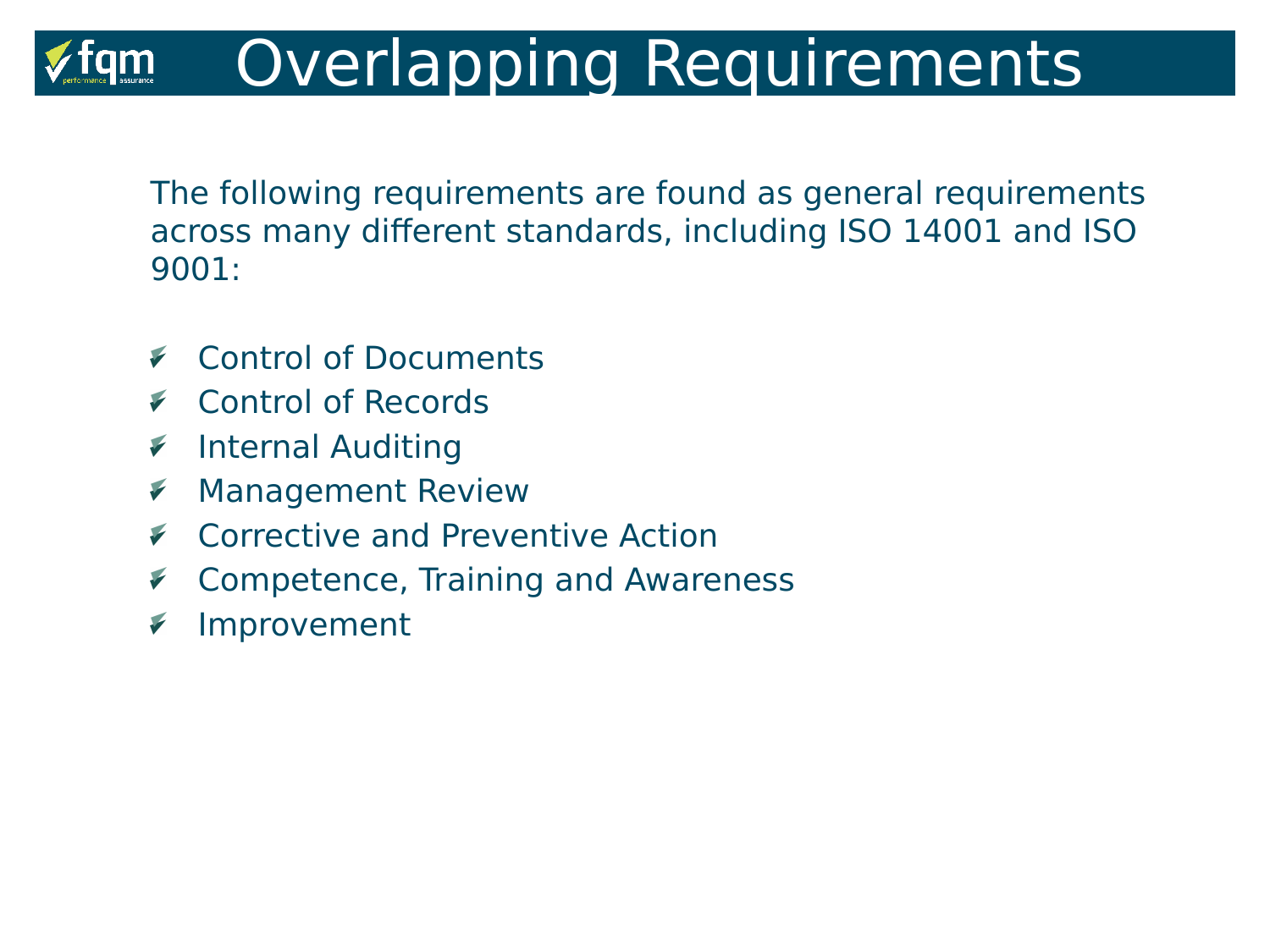

Overlapping Requirements
The following requirements are found as general requirements across many different standards, including ISO 14001 and ISO 9001:

Control of Documents
Control of Records
Internal Auditing
Management Review
Corrective and Preventive Action
Competence, Training and Awareness
Improvement